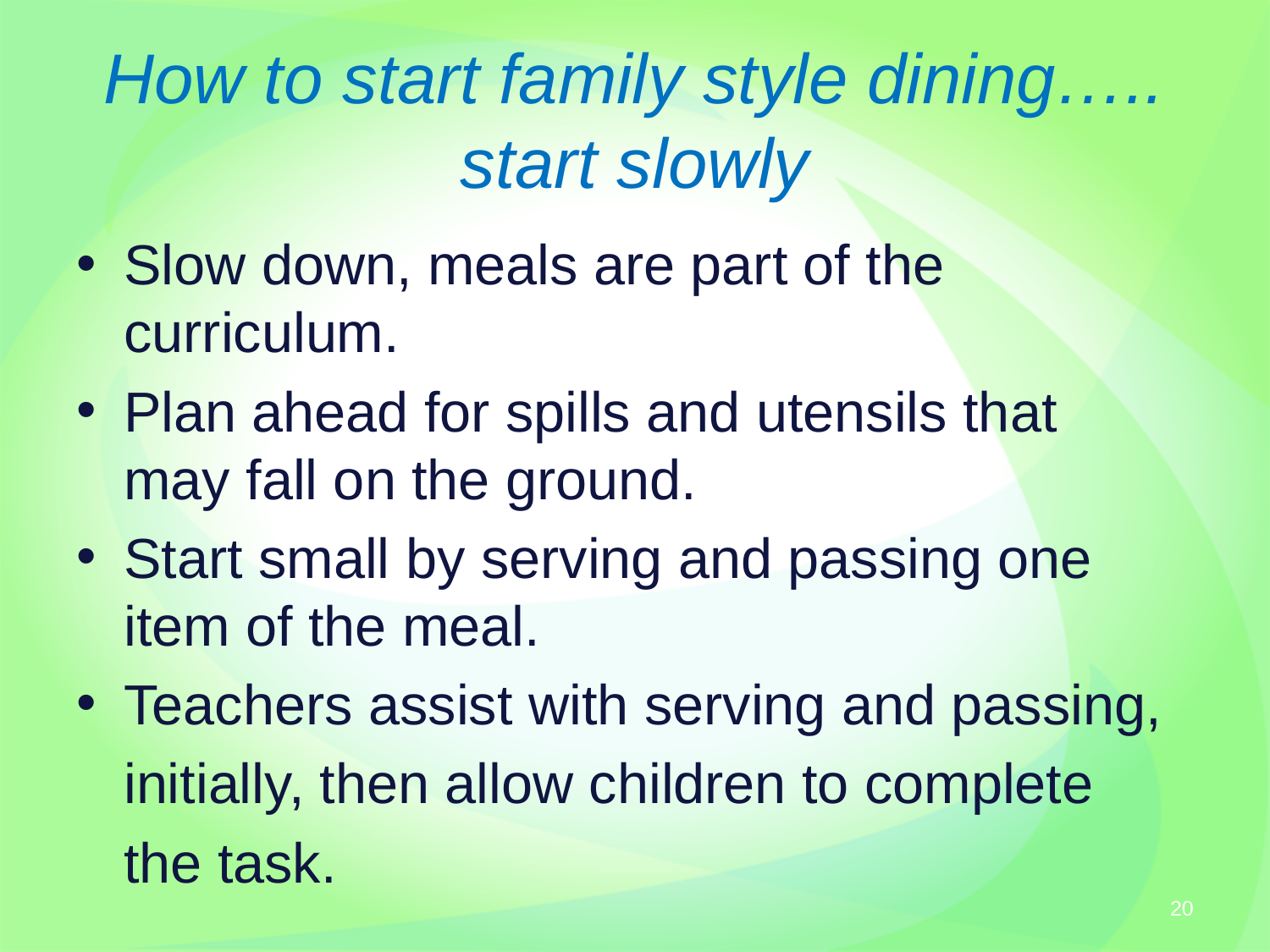

# How to start family style dining….. start slowly
Slow down, meals are part of the curriculum.
Plan ahead for spills and utensils that may fall on the ground.
Start small by serving and passing one item of the meal.
Teachers assist with serving and passing,
	initially, then allow children to complete
	the task.
20